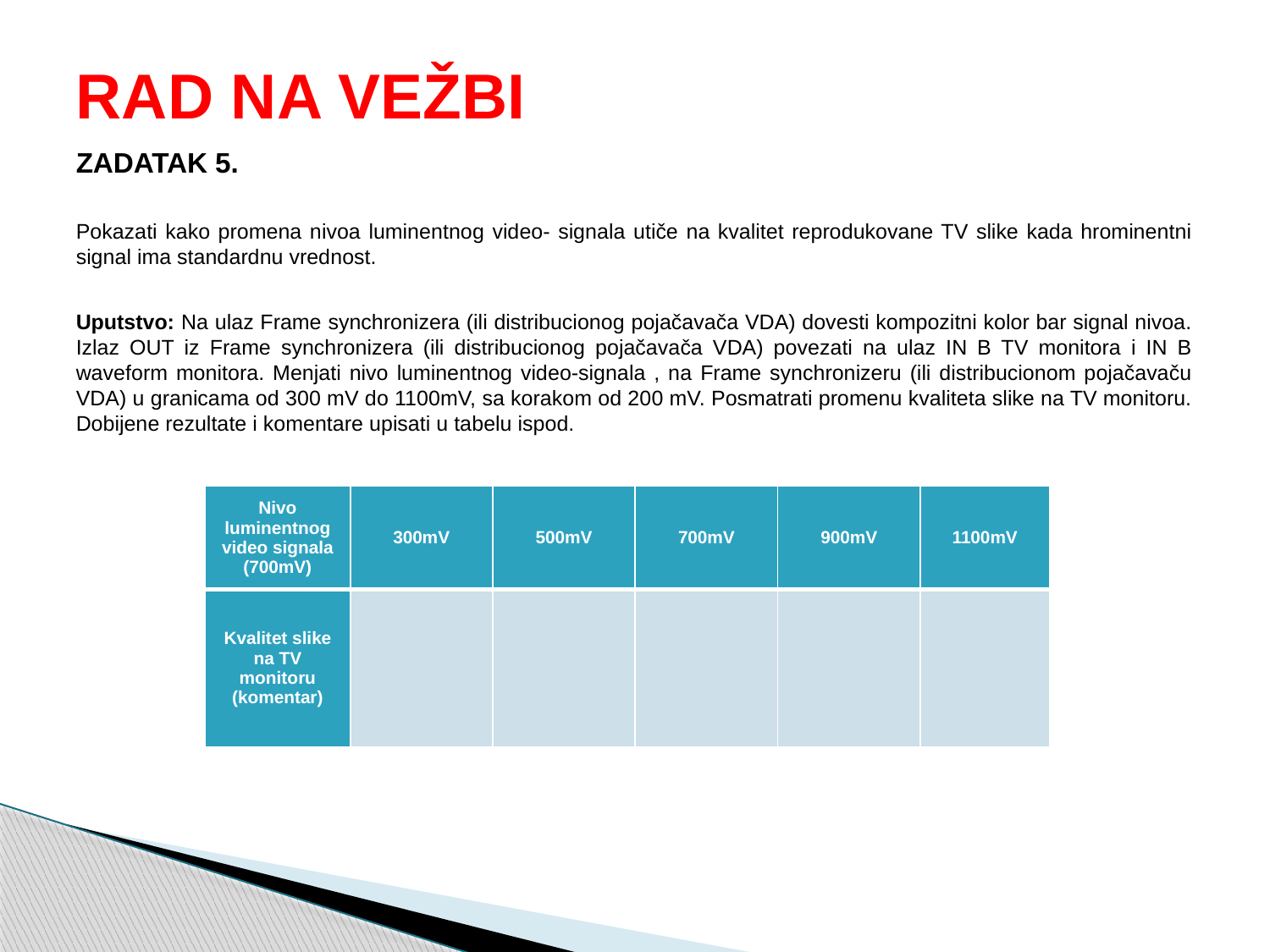

# RAD NA VEŽBI
ZADATAK 5.

Pokazati kako promena nivoa luminentnog video- signala utiče na kvalitet reprodukovane TV slike kada hrominentni signal ima standardnu vrednost.

Uputstvo: Na ulaz Frame synchronizera (ili distribucionog pojačavača VDA) dovesti kompozitni kolor bar signal nivoa. Izlaz OUT iz Frame synchronizera (ili distribucionog pojačavača VDA) povezati na ulaz IN B TV monitora i IN B waveform monitora. Menjati nivo luminentnog video-signala , na Frame synchronizeru (ili distribucionom pojačavaču VDA) u granicama od 300 mV do 1100mV, sa korakom od 200 mV. Posmatrati promenu kvaliteta slike na TV monitoru. Dobijene rezultate i komentare upisati u tabelu ispod.

| Nivo luminentnog video signala (700mV) | 300mV | 500mV | 700mV | 900mV | 1100mV |
| --- | --- | --- | --- | --- | --- |
| Kvalitet slike na TV monitoru (komentar) |  |  |  |  |  |